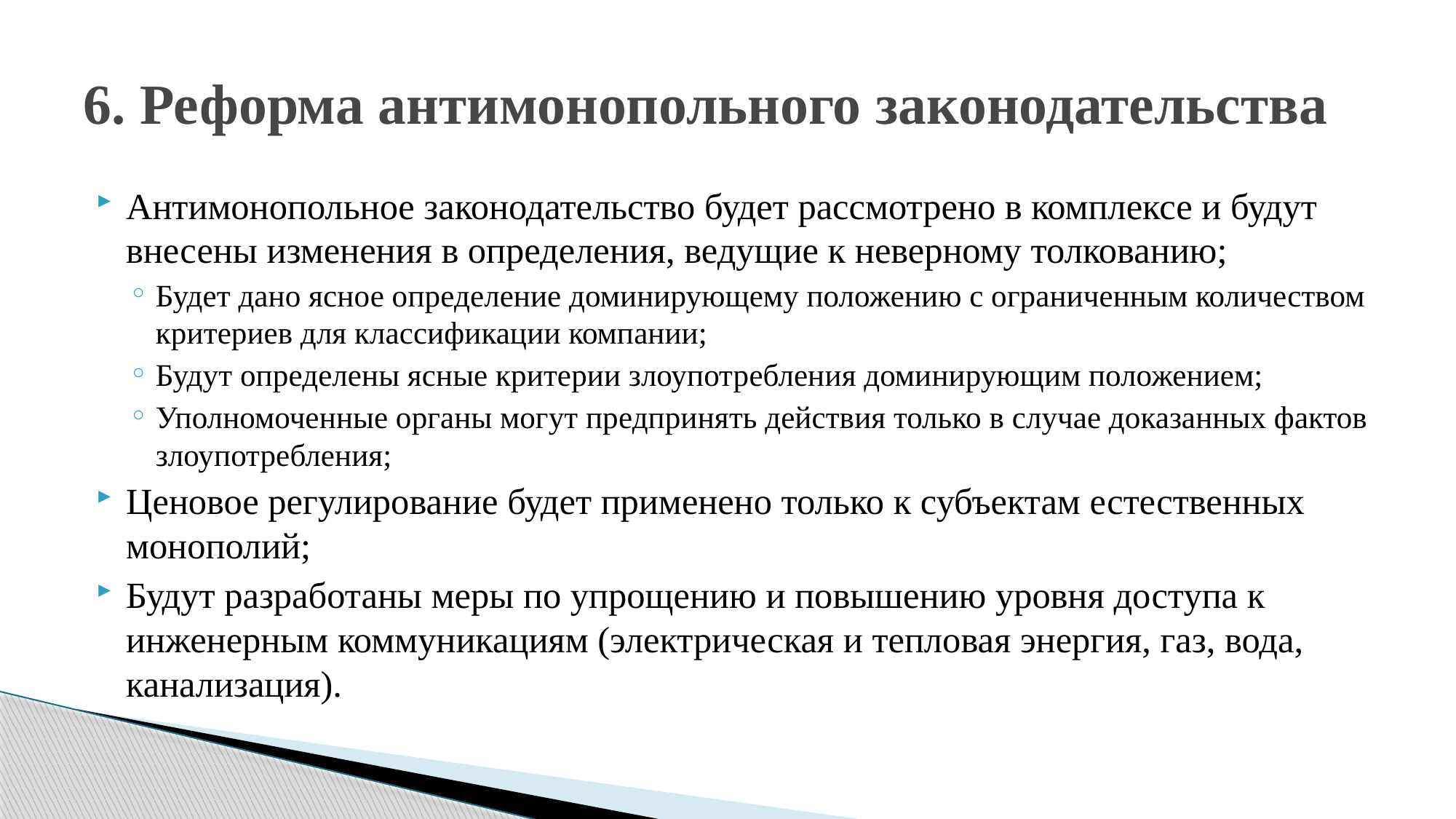

# 6. Реформа антимонопольного законодательства
Антимонопольное законодательство будет рассмотрено в комплексе и будут внесены изменения в определения, ведущие к неверному толкованию;
Будет дано ясное определение доминирующему положению с ограниченным количеством критериев для классификации компании;
Будут определены ясные критерии злоупотребления доминирующим положением;
Уполномоченные органы могут предпринять действия только в случае доказанных фактов злоупотребления;
Ценовое регулирование будет применено только к субъектам естественных монополий;
Будут разработаны меры по упрощению и повышению уровня доступа к инженерным коммуникациям (электрическая и тепловая энергия, газ, вода, канализация).